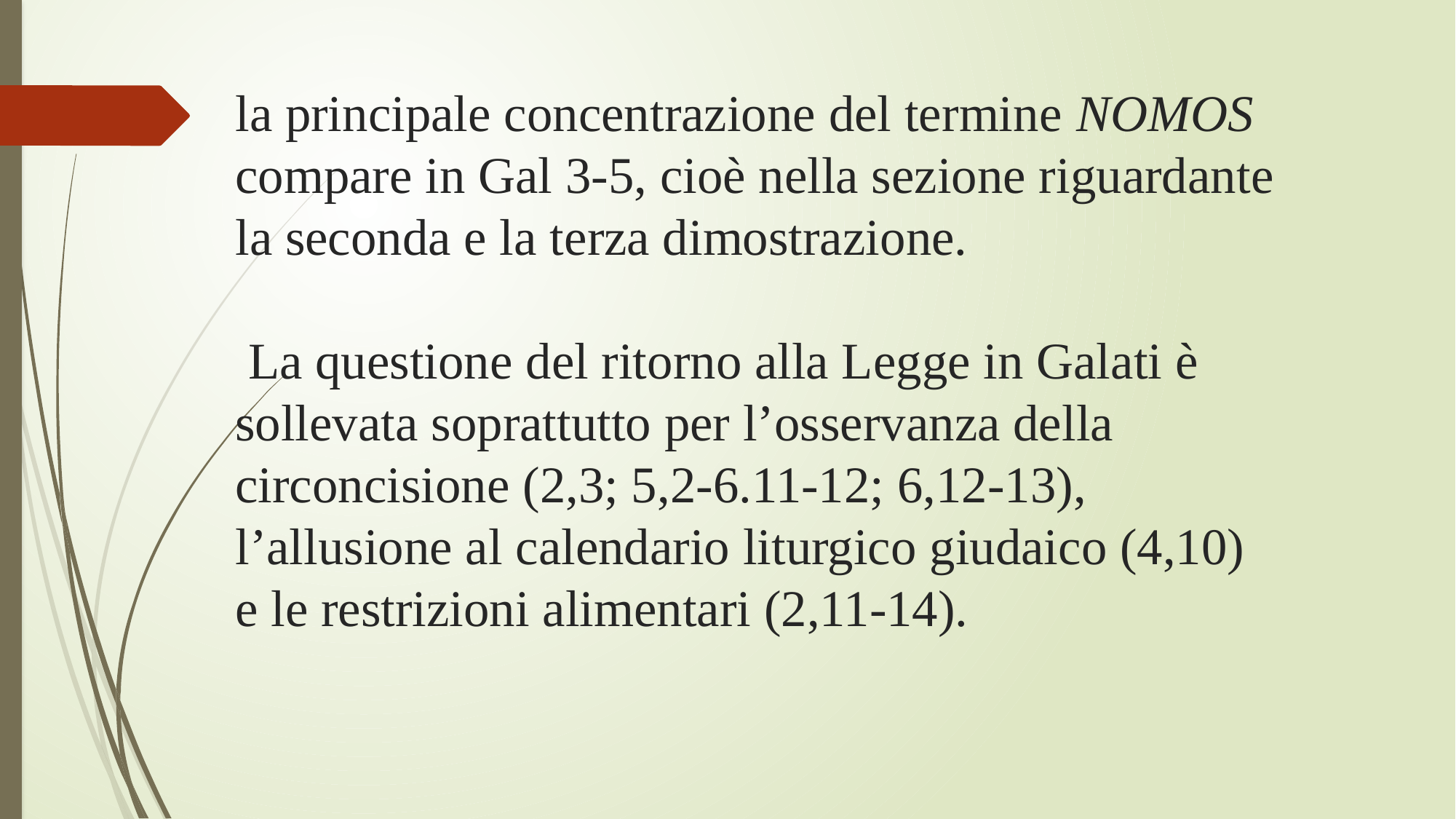

# la principale concentrazione del termine NOMOS compare in Gal 3-5, cioè nella sezione riguardante la seconda e la terza dimostrazione. La questione del ritorno alla Legge in Galati è sollevata soprattutto per l’osservanza della circoncisione (2,3; 5,2-6.11-12; 6,12-13), l’allusione al calendario liturgico giudaico (4,10) e le restrizioni alimentari (2,11-14).